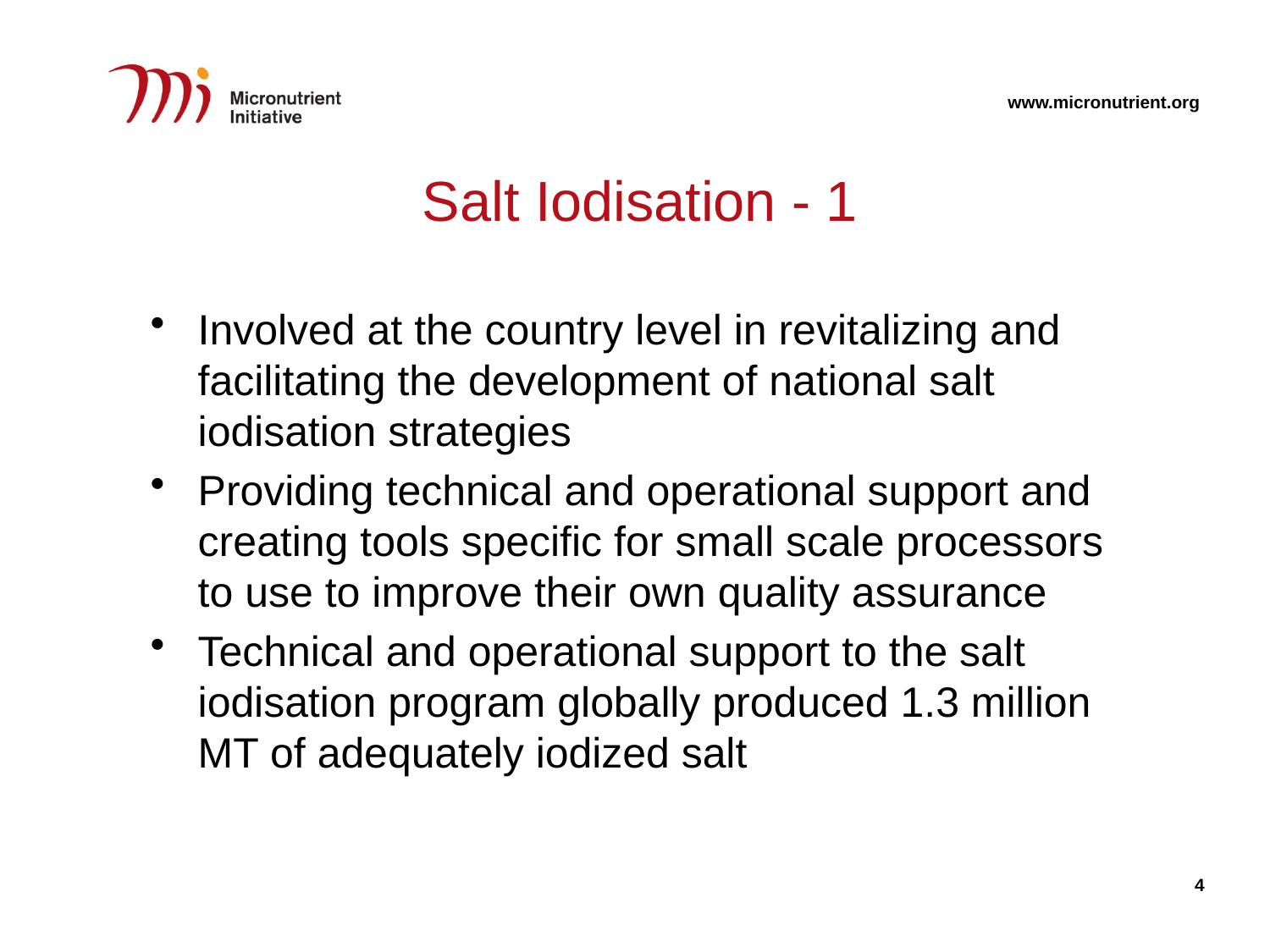

# Salt Iodisation - 1
Involved at the country level in revitalizing and facilitating the development of national salt iodisation strategies
Providing technical and operational support and creating tools specific for small scale processors to use to improve their own quality assurance
Technical and operational support to the salt iodisation program globally produced 1.3 million MT of adequately iodized salt